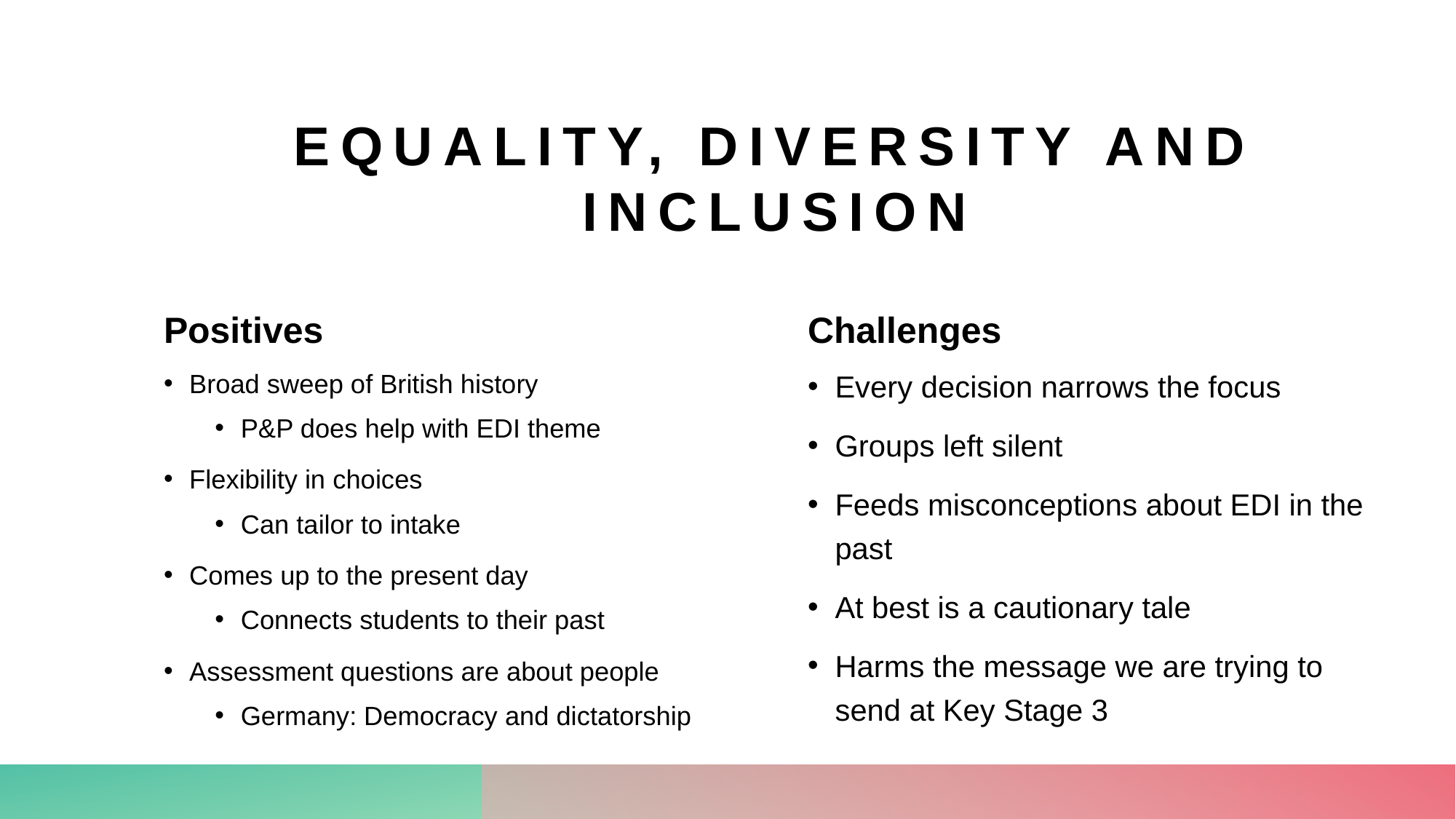

# Equality, Diversity and Inclusion
Positives
Challenges
Every decision narrows the focus
Groups left silent
Feeds misconceptions about EDI in the past
At best is a cautionary tale
Harms the message we are trying to send at Key Stage 3

Broad sweep of British history
P&P does help with EDI theme
Flexibility in choices
Can tailor to intake
Comes up to the present day
Connects students to their past
Assessment questions are about people
Germany: Democracy and dictatorship